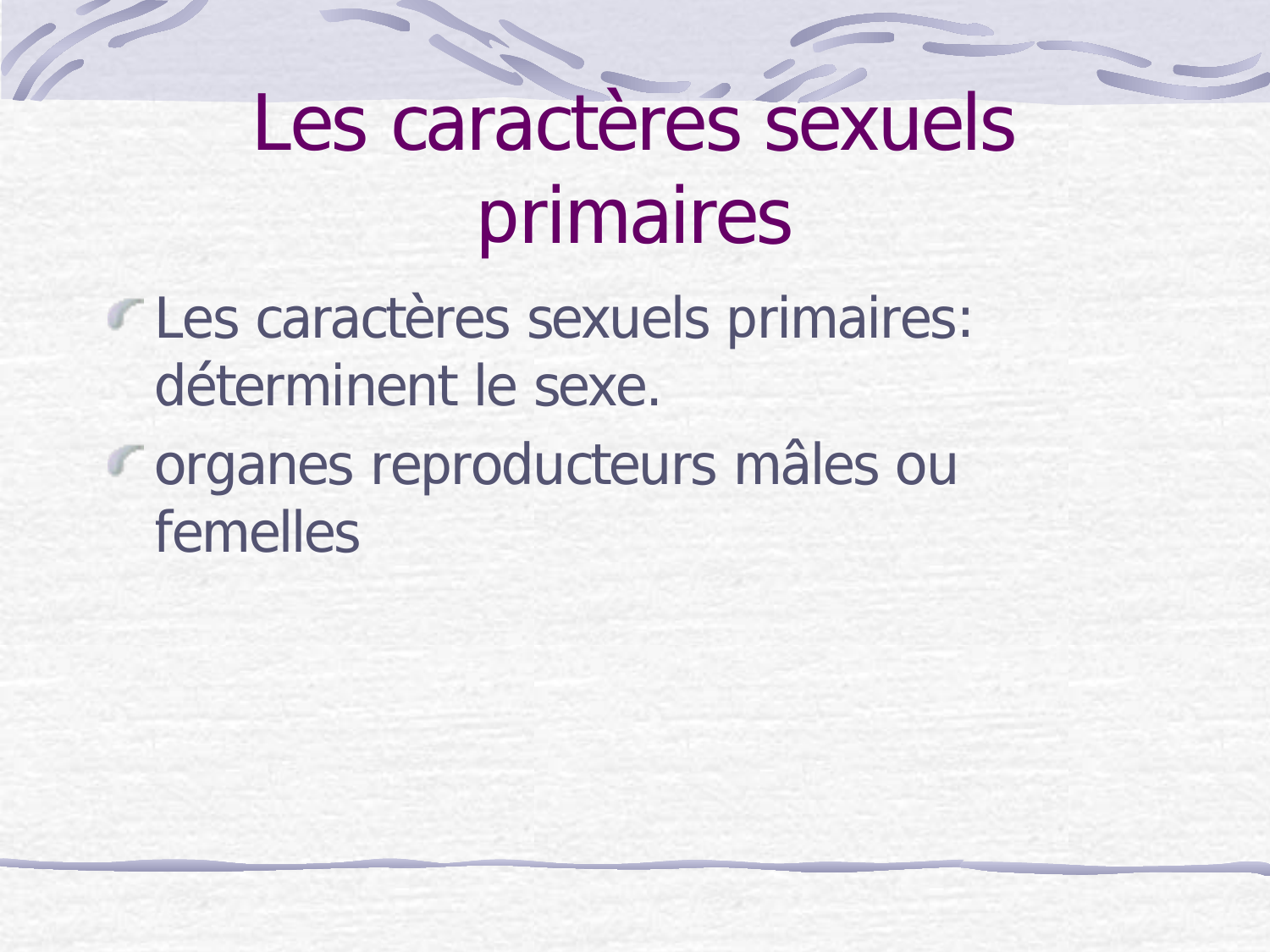

# Les caractères sexuels primaires
Les caractères sexuels primaires: déterminent le sexe.
organes reproducteurs mâles ou femelles